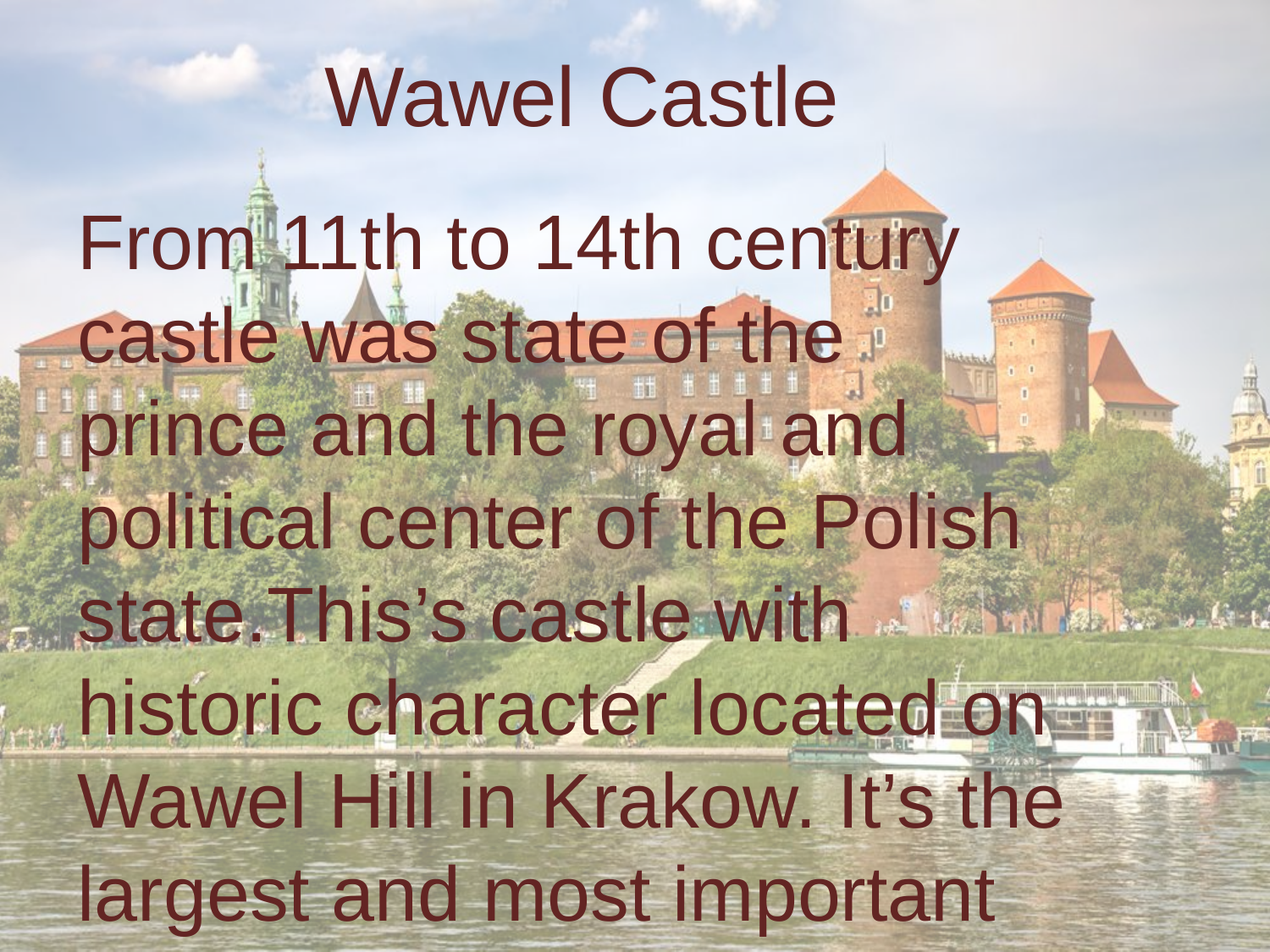

Wawel Castle

From 11th to 14th century castle was state of the prince and the royal and political center of the Polish state.This’s castle with  historic character located on Wawel Hill in Krakow. It’s the largest and most important museum in Poland.